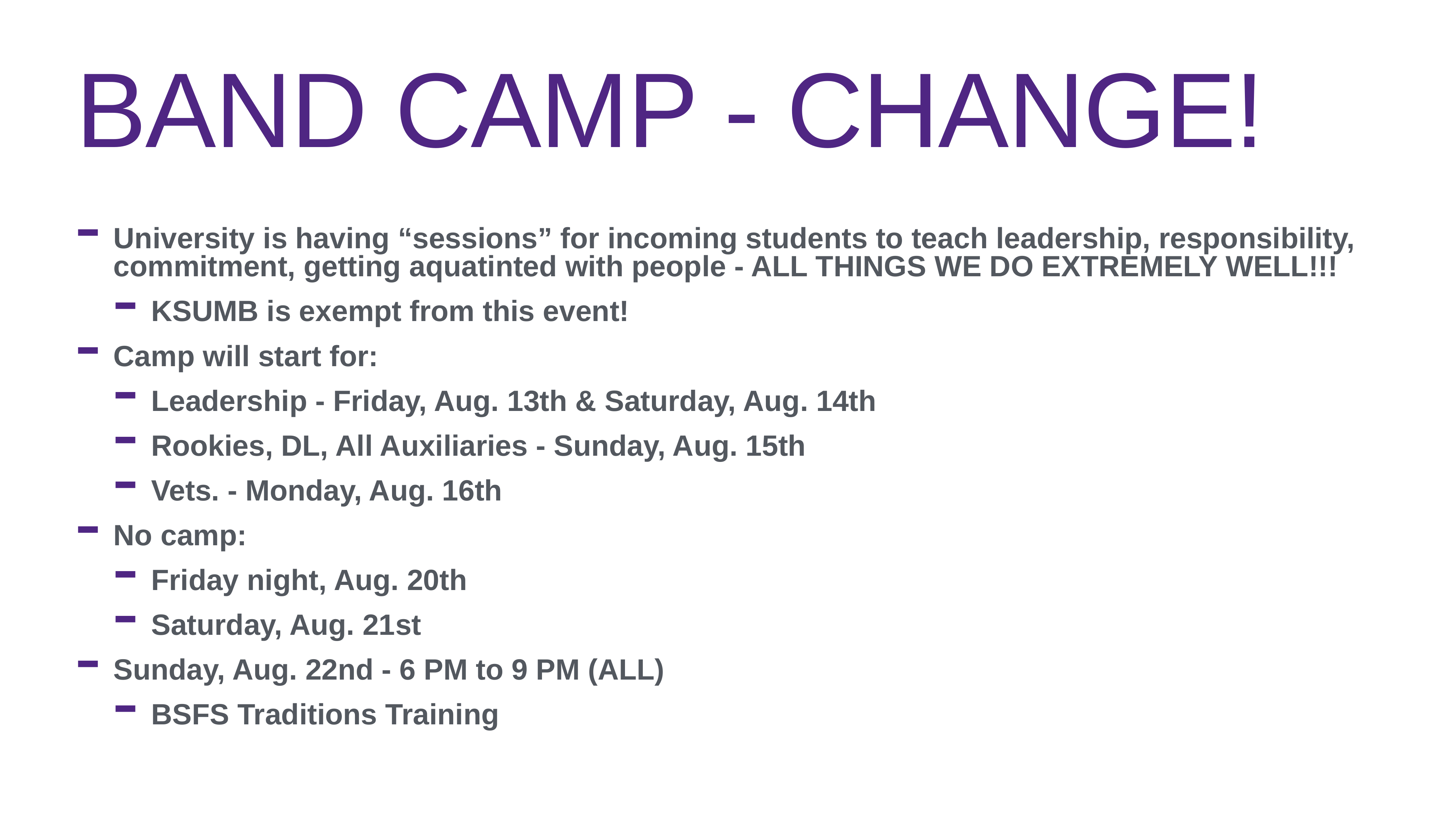

# Band Camp - Change!
University is having “sessions” for incoming students to teach leadership, responsibility, commitment, getting aquatinted with people - ALL THINGS WE DO EXTREMELY WELL!!!
KSUMB is exempt from this event!
Camp will start for:
Leadership - Friday, Aug. 13th & Saturday, Aug. 14th
Rookies, DL, All Auxiliaries - Sunday, Aug. 15th
Vets. - Monday, Aug. 16th
No camp:
Friday night, Aug. 20th
Saturday, Aug. 21st
Sunday, Aug. 22nd - 6 PM to 9 PM (ALL)
BSFS Traditions Training